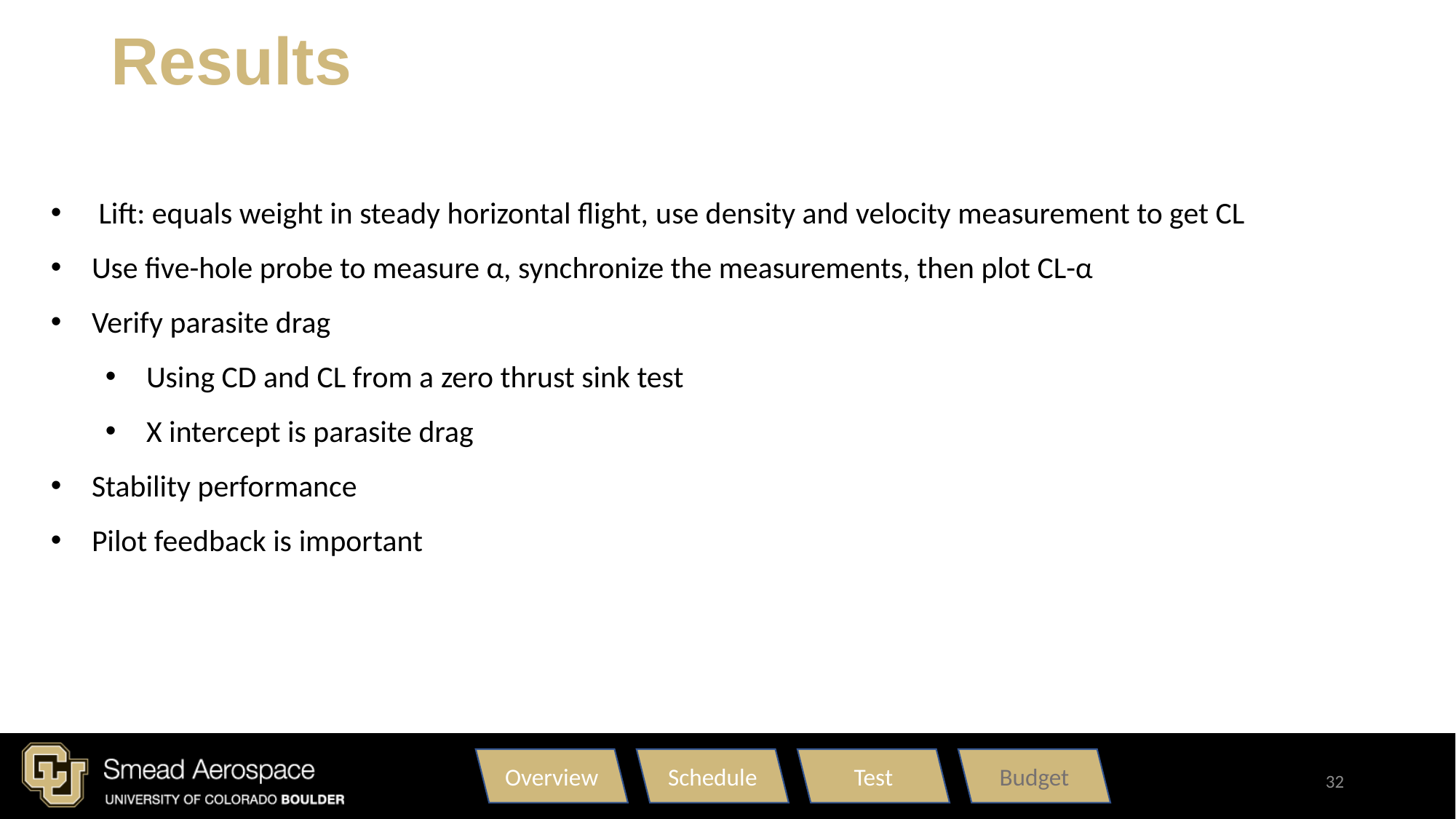

Results
 Lift: equals weight in steady horizontal flight, use density and velocity measurement to get CL
Use five-hole probe to measure α, synchronize the measurements, then plot CL-α
Verify parasite drag
Using CD and CL from a zero thrust sink test
X intercept is parasite drag
Stability performance
Pilot feedback is important
Overview
Schedule
Test
Budget
32